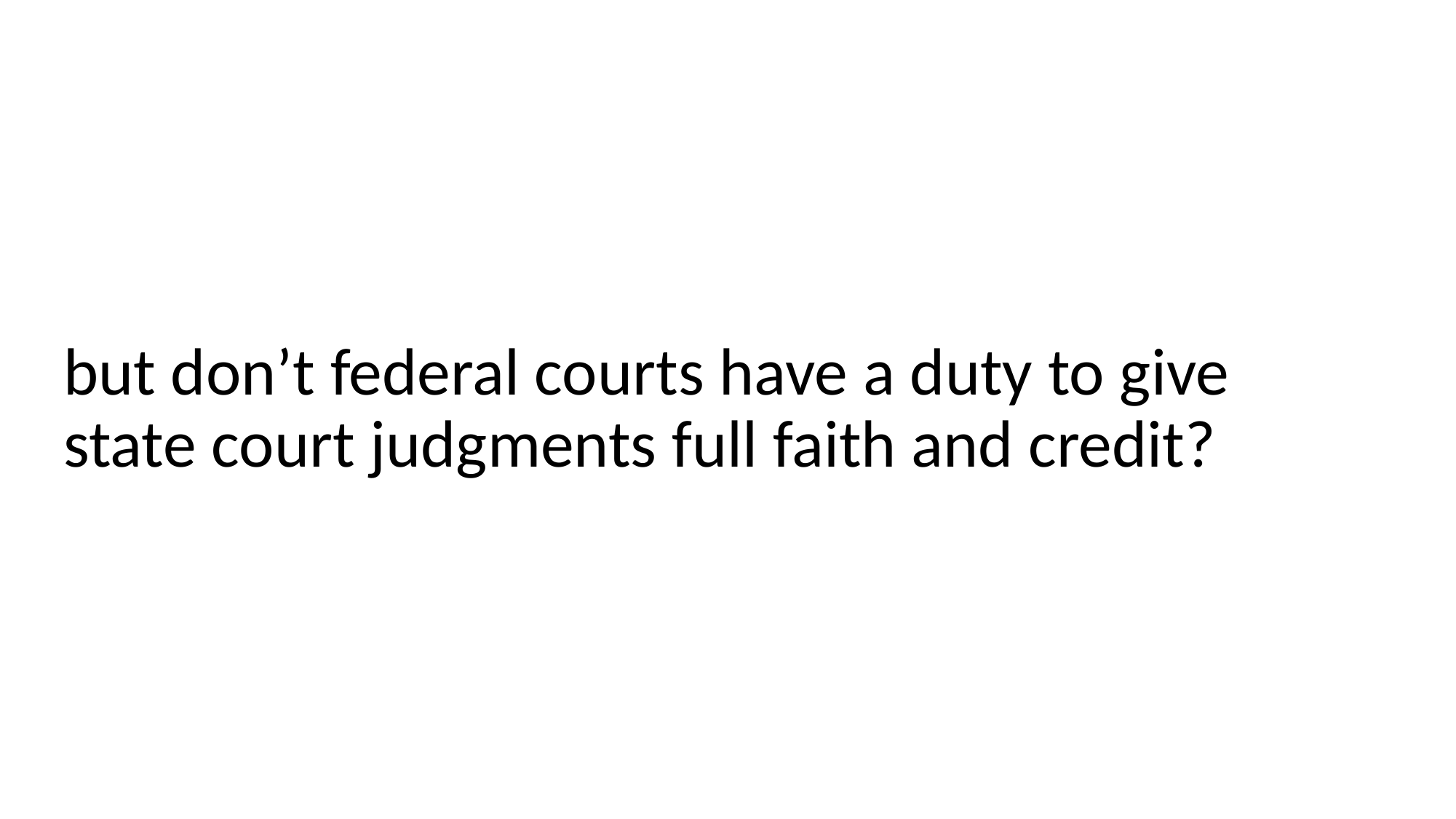

# but don’t federal courts have a duty to give state court judgments full faith and credit?